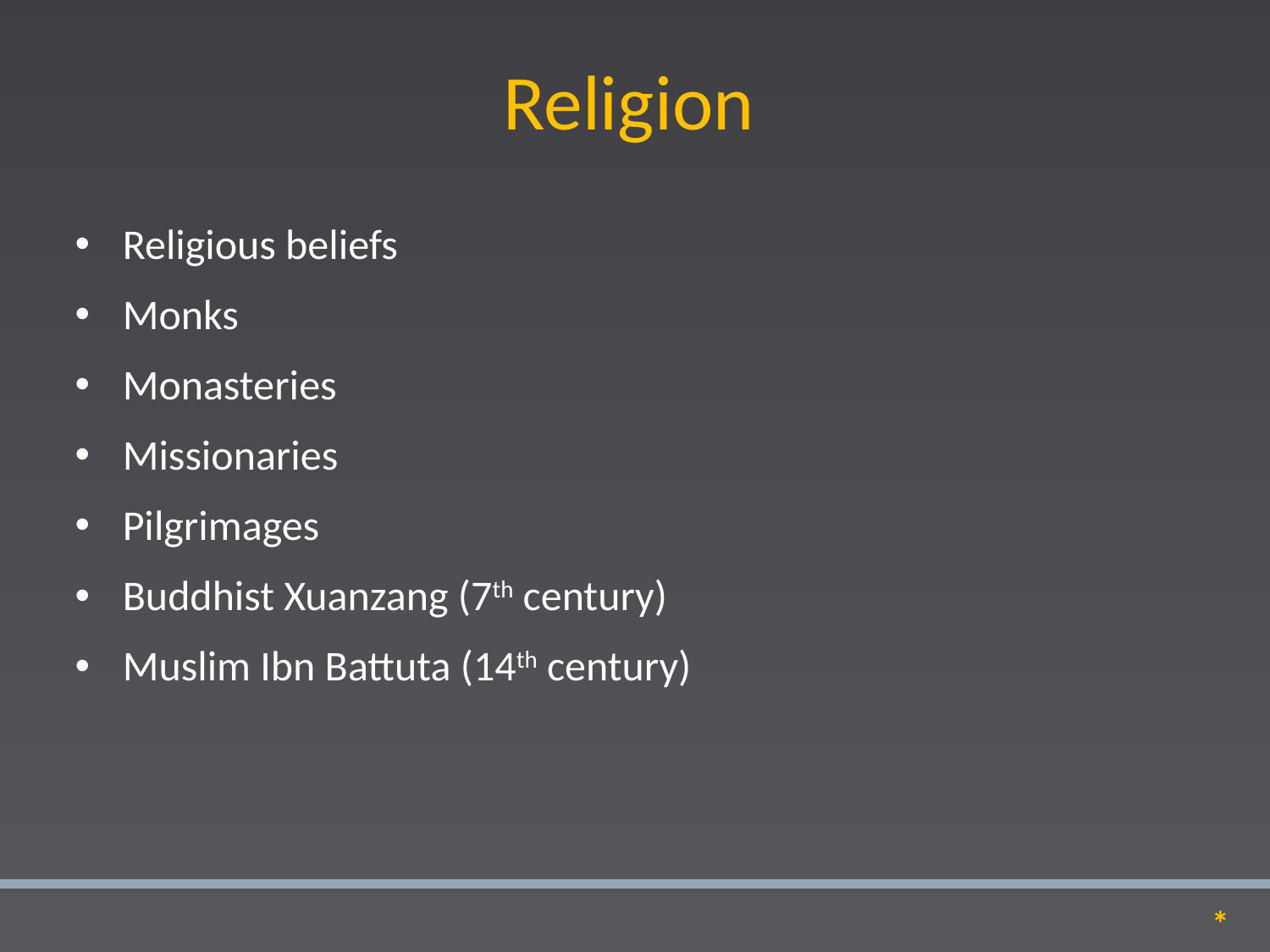

# Religion
Religious beliefs
Monks
Monasteries
Missionaries
Pilgrimages
Buddhist Xuanzang (7th century)
Muslim Ibn Battuta (14th century)

*